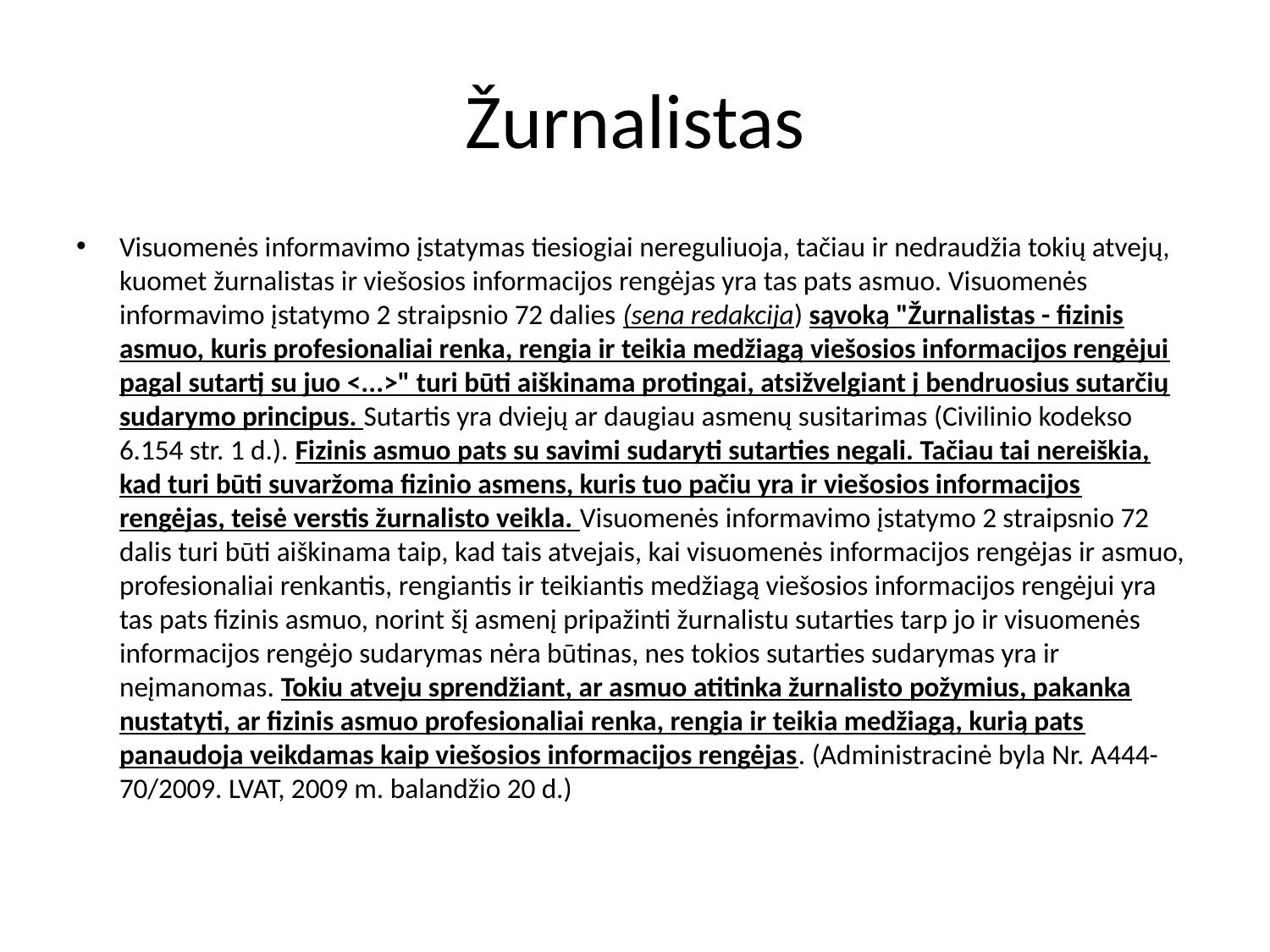

# Žurnalistas
Visuomenės informavimo įstatymas tiesiogiai nereguliuoja, tačiau ir nedraudžia tokių atvejų, kuomet žurnalistas ir viešosios informacijos rengėjas yra tas pats asmuo. Visuomenės informavimo įstatymo 2 straipsnio 72 dalies (sena redakcija) sąvoką "Žurnalistas - fizinis asmuo, kuris profesionaliai renka, rengia ir teikia medžiagą viešosios informacijos rengėjui pagal sutartį su juo <...>" turi būti aiškinama protingai, atsižvelgiant į bendruosius sutarčių sudarymo principus. Sutartis yra dviejų ar daugiau asmenų susitarimas (Civilinio kodekso 6.154 str. 1 d.). Fizinis asmuo pats su savimi sudaryti sutarties negali. Tačiau tai nereiškia, kad turi būti suvaržoma fizinio asmens, kuris tuo pačiu yra ir viešosios informacijos rengėjas, teisė verstis žurnalisto veikla. Visuomenės informavimo įstatymo 2 straipsnio 72 dalis turi būti aiškinama taip, kad tais atvejais, kai visuomenės informacijos rengėjas ir asmuo, profesionaliai renkantis, rengiantis ir teikiantis medžiagą viešosios informacijos rengėjui yra tas pats fizinis asmuo, norint šį asmenį pripažinti žurnalistu sutarties tarp jo ir visuomenės informacijos rengėjo sudarymas nėra būtinas, nes tokios sutarties sudarymas yra ir neįmanomas. Tokiu atveju sprendžiant, ar asmuo atitinka žurnalisto požymius, pakanka nustatyti, ar fizinis asmuo profesionaliai renka, rengia ir teikia medžiagą, kurią pats panaudoja veikdamas kaip viešosios informacijos rengėjas. (Administracinė byla Nr. A444-70/2009. LVAT, 2009 m. balandžio 20 d.)